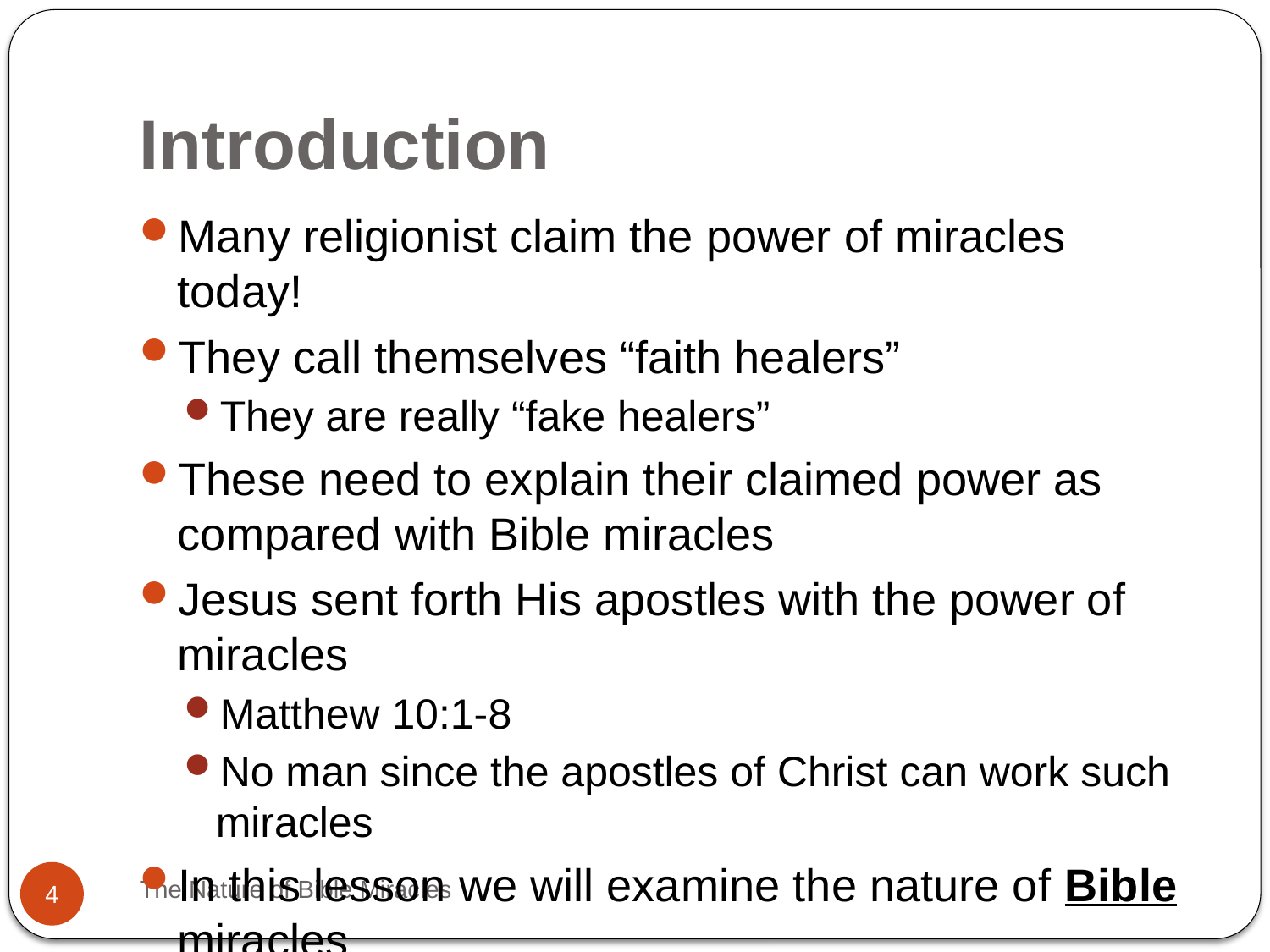

# Introduction
Many religionist claim the power of miracles today!
They call themselves “faith healers”
They are really “fake healers”
These need to explain their claimed power as compared with Bible miracles
Jesus sent forth His apostles with the power of miracles
Matthew 10:1-8
No man since the apostles of Christ can work such miracles
In this lesson we will examine the nature of Bible miracles

The Nature of Bible Miracles
4